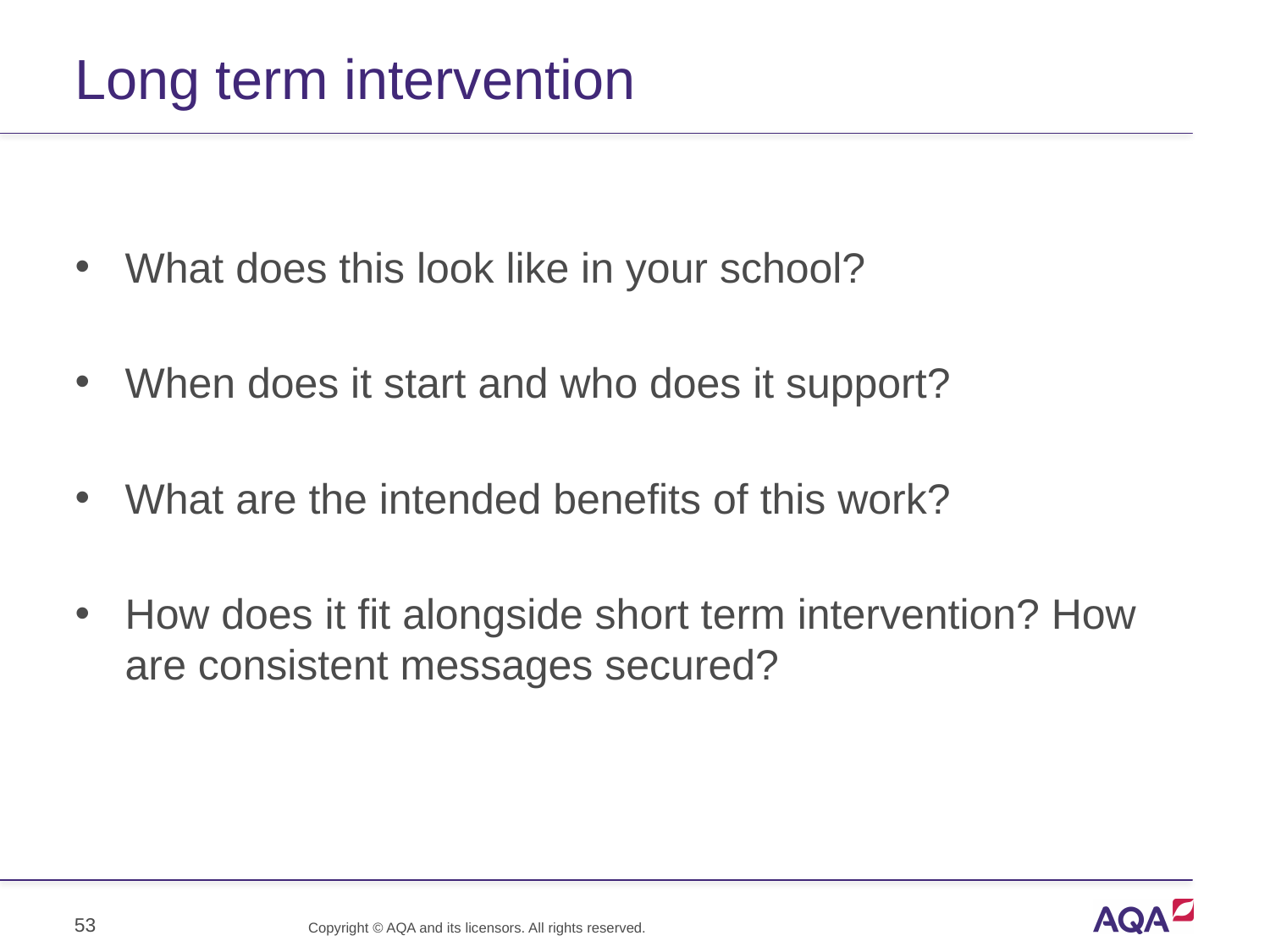

# Long term intervention
What does this look like in your school?

When does it start and who does it support?

What are the intended benefits of this work?

How does it fit alongside short term intervention? How are consistent messages secured?

53
Copyright © AQA and its licensors. All rights reserved.